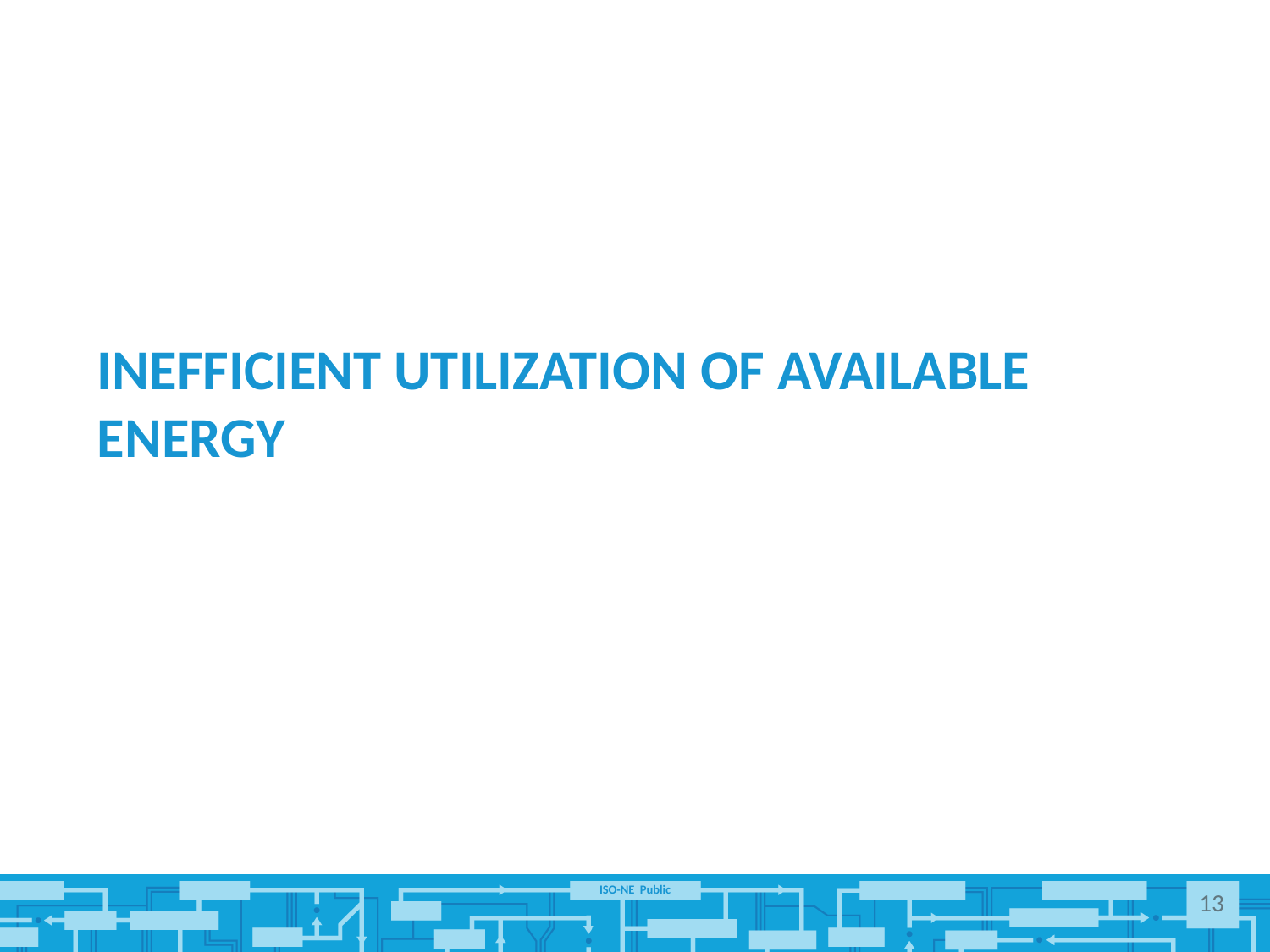

# Inefficient Utilization of Available Energy

13